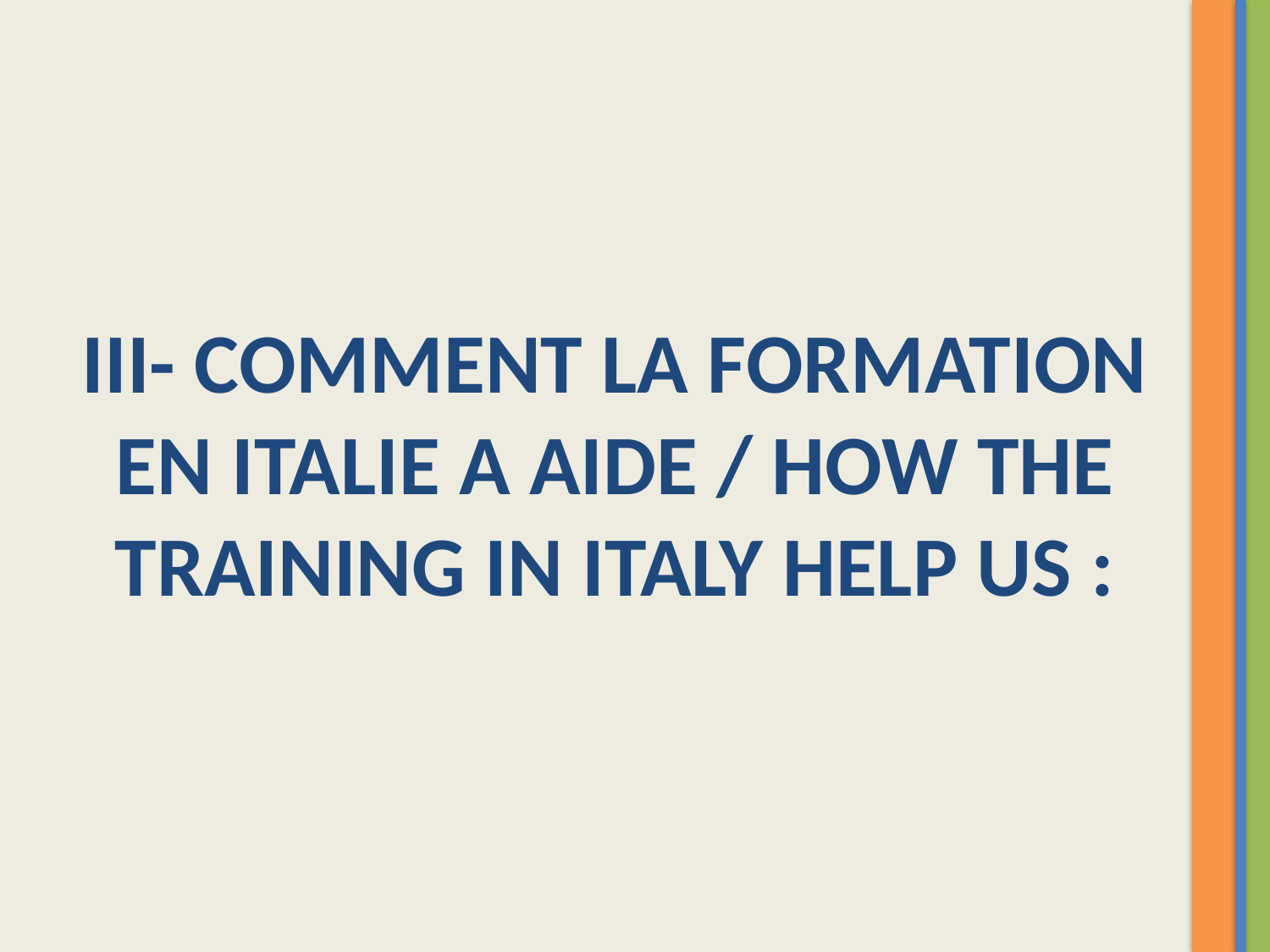

III- COMMENT LA FORMATION EN ITALIE A AIDE / HOW THE TRAINING IN ITALY HELP US :